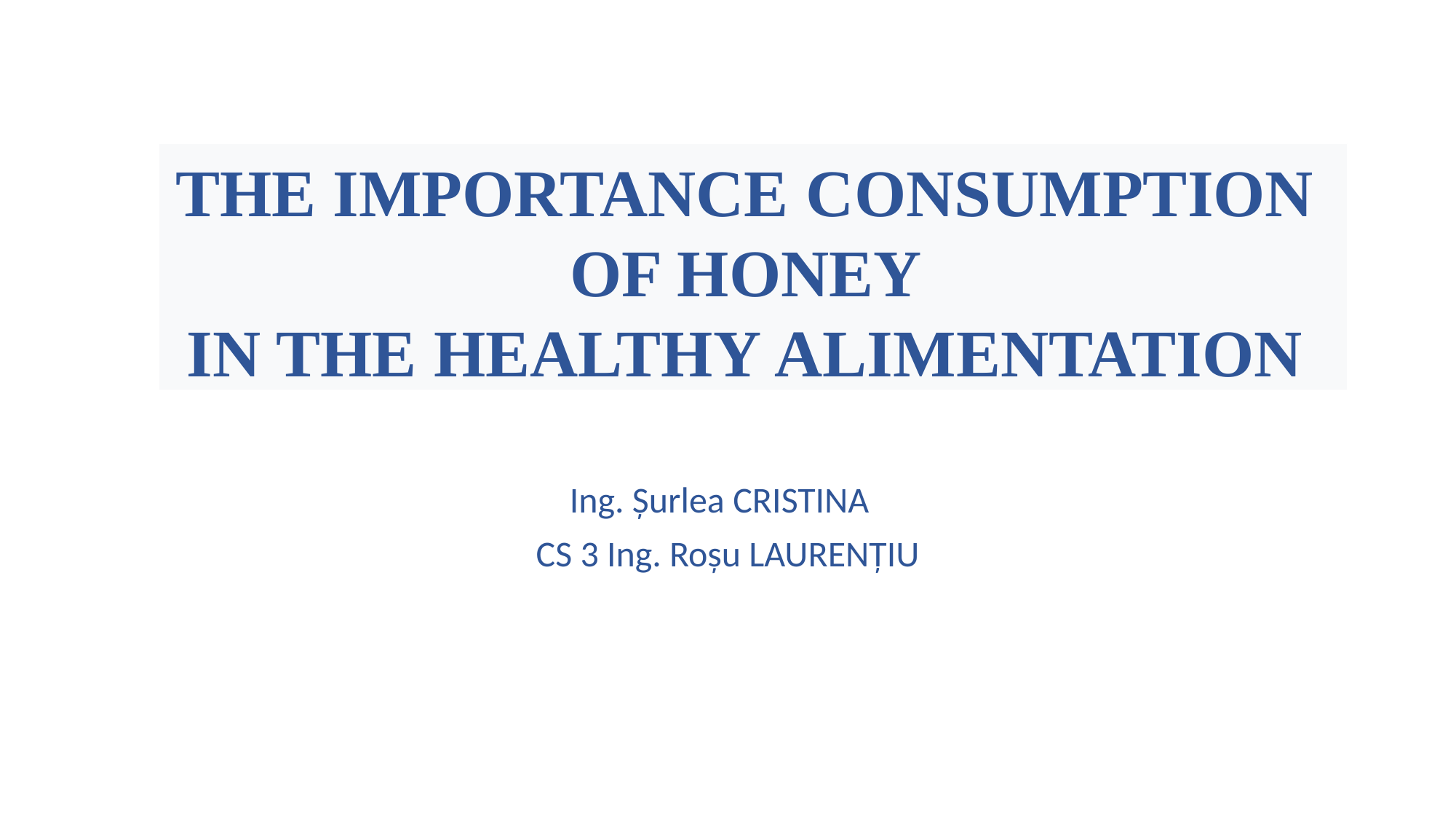

# THE IMPORTANCE CONSUMPTION OF HONEY IN THE HEALTHY ALIMENTATION
Ing. Șurlea CRISTINA
CS 3 Ing. Roșu LAURENȚIU